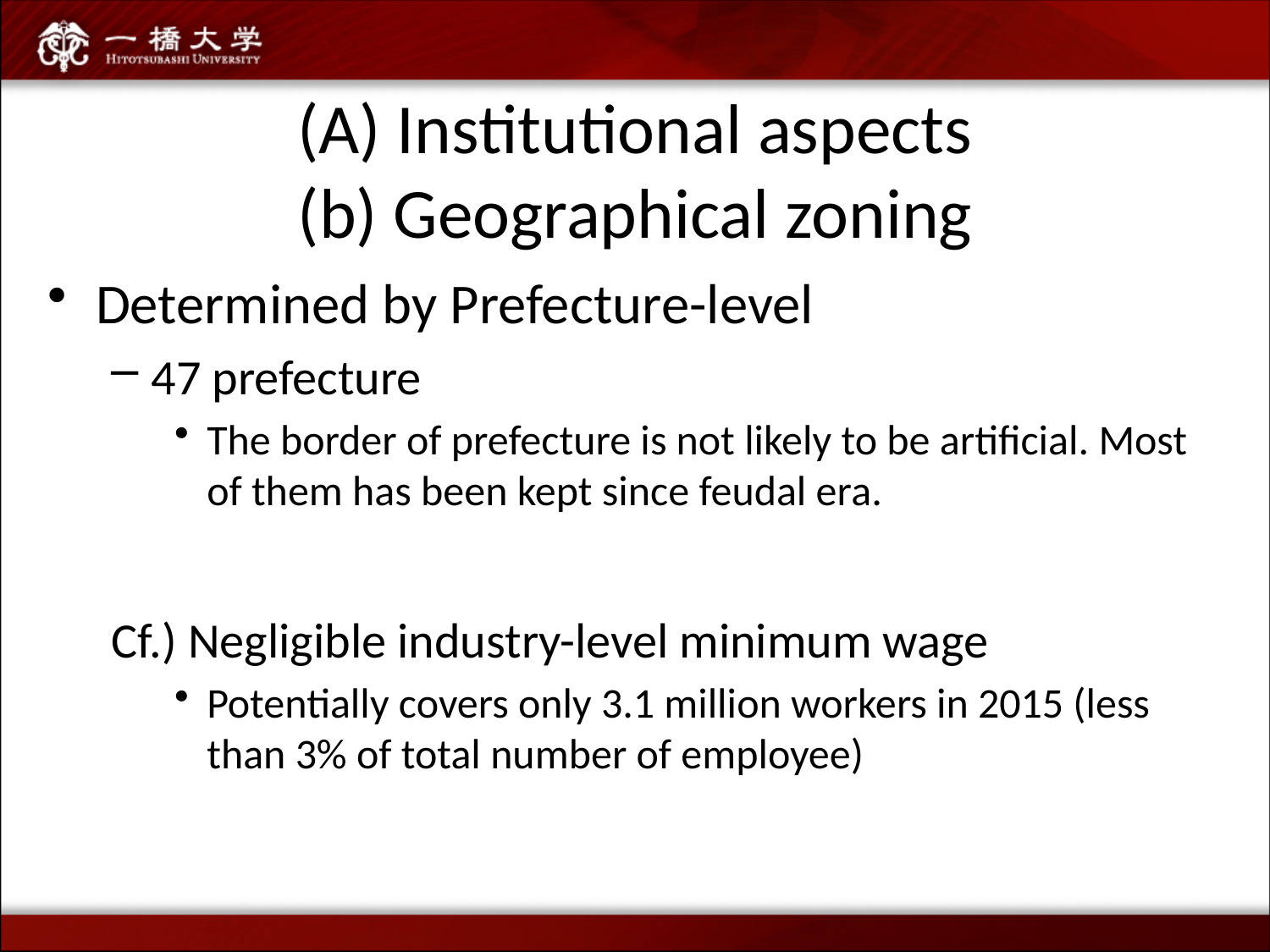

# (A) Institutional aspects (b) Geographical zoning
Determined by Prefecture-level
47 prefecture
The border of prefecture is not likely to be artificial. Most of them has been kept since feudal era.

Cf.) Negligible industry-level minimum wage
Potentially covers only 3.1 million workers in 2015 (less than 3% of total number of employee)